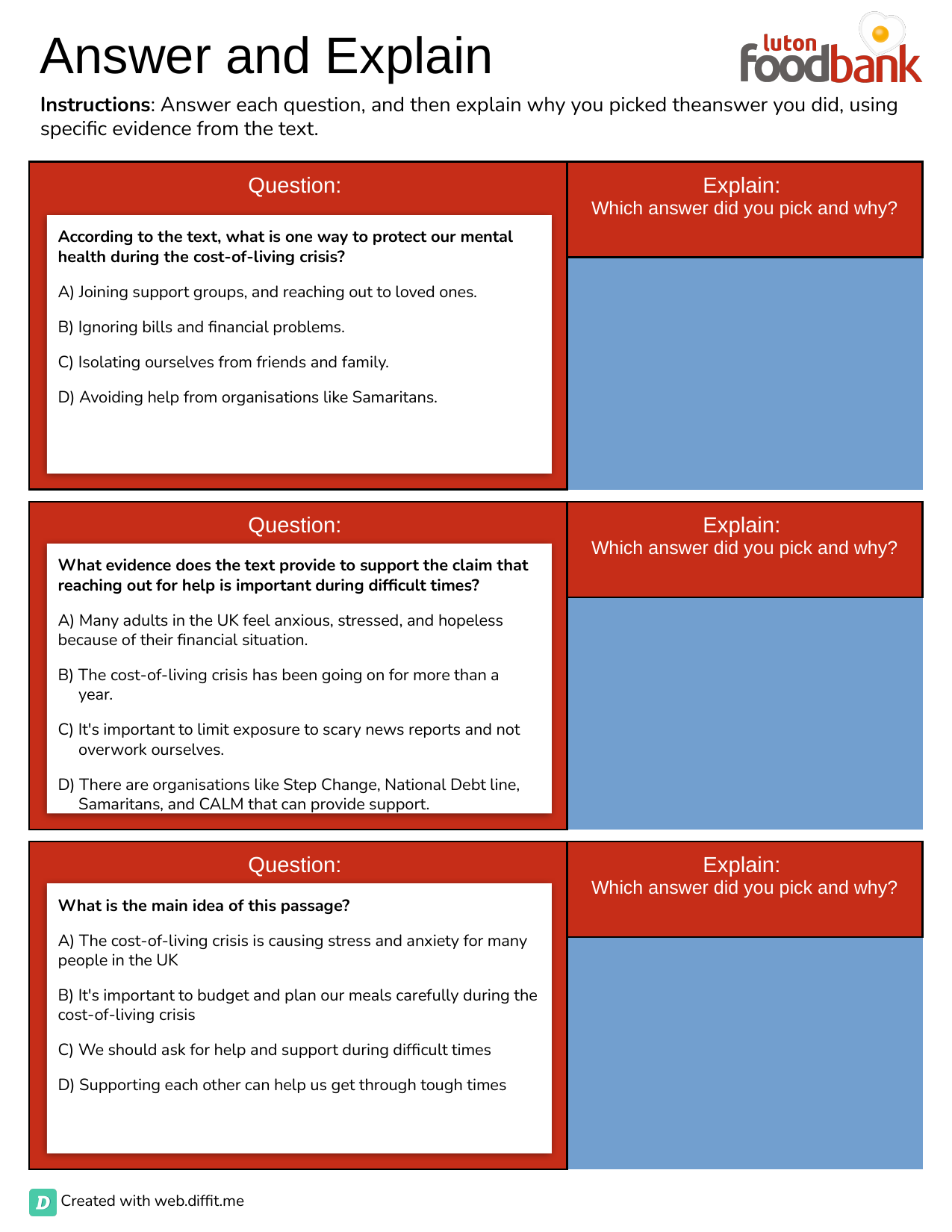

According to the text, what is one way to protect our mental health during the cost-of-living crisis?
A) Joining support groups, and reaching out to loved ones.
B) Ignoring bills and financial problems.
C) Isolating ourselves from friends and family.
D) Avoiding help from organisations like Samaritans.

What evidence does the text provide to support the claim that reaching out for help is important during difficult times?
A) Many adults in the UK feel anxious, stressed, and hopeless because of their financial situation.
B) The cost-of-living crisis has been going on for more than a
     year.
C) It's important to limit exposure to scary news reports and not
     overwork ourselves.
D) There are organisations like Step Change, National Debt line,
     Samaritans, and CALM that can provide support.

What is the main idea of this passage?
A) The cost-of-living crisis is causing stress and anxiety for many people in the UK
B) It's important to budget and plan our meals carefully during the cost-of-living crisis
C) We should ask for help and support during difficult times
D) Supporting each other can help us get through tough times